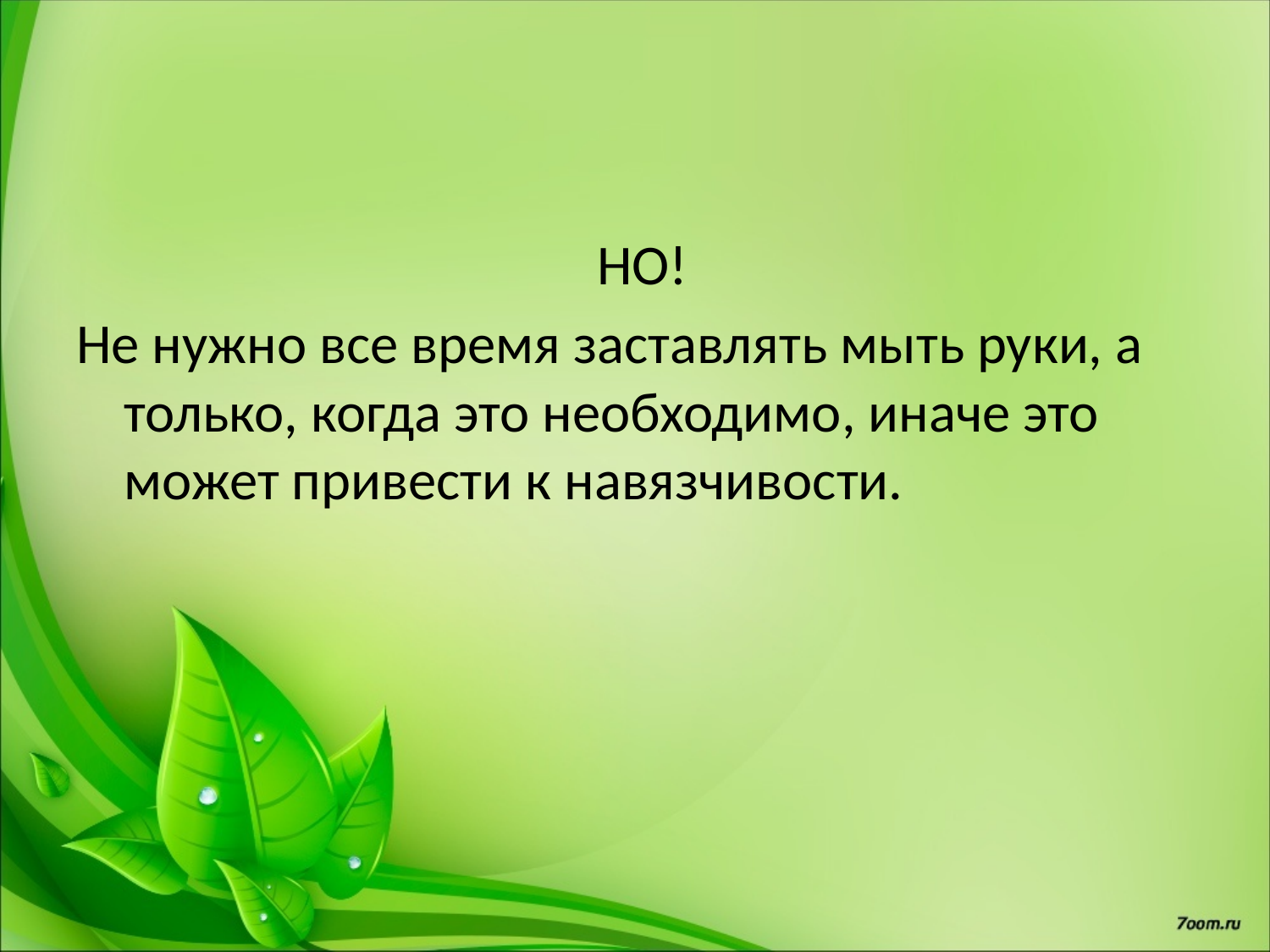

#
                                         НО!
Не нужно все время заставлять мыть руки, а только, когда это необходимо, иначе это может привести к навязчивости.